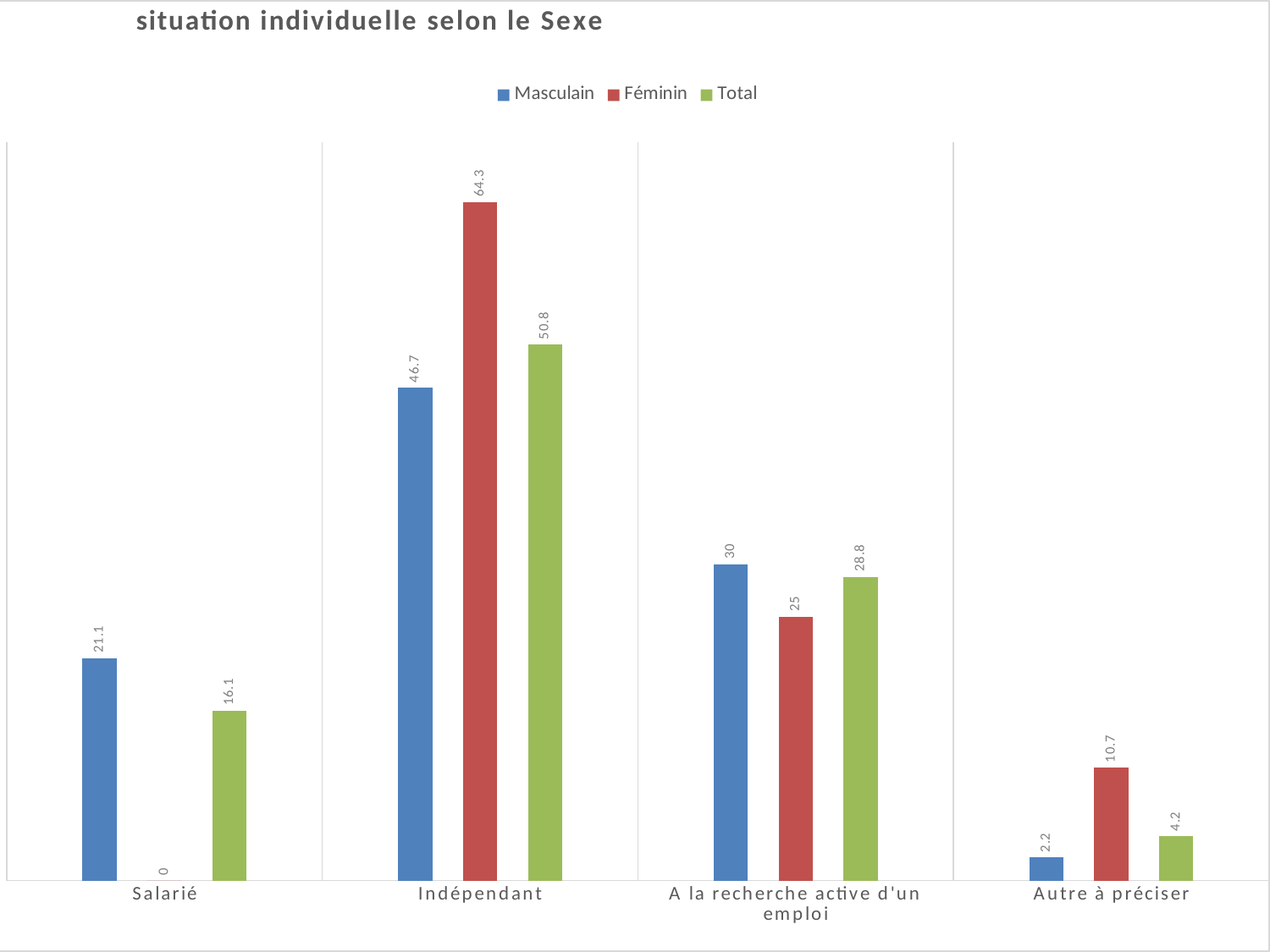

### Chart: situation individuelle selon le Sexe

| Category | Masculain | Féminin | Total |
|---|---|---|---|
| Salarié | 21.1 | 0.0 | 16.1 |
| Indépendant | 46.7 | 64.3 | 50.8 |
| A la recherche active d'un emploi | 30.0 | 25.0 | 28.8 |
| Autre à préciser | 2.2 | 10.7 | 4.2 |